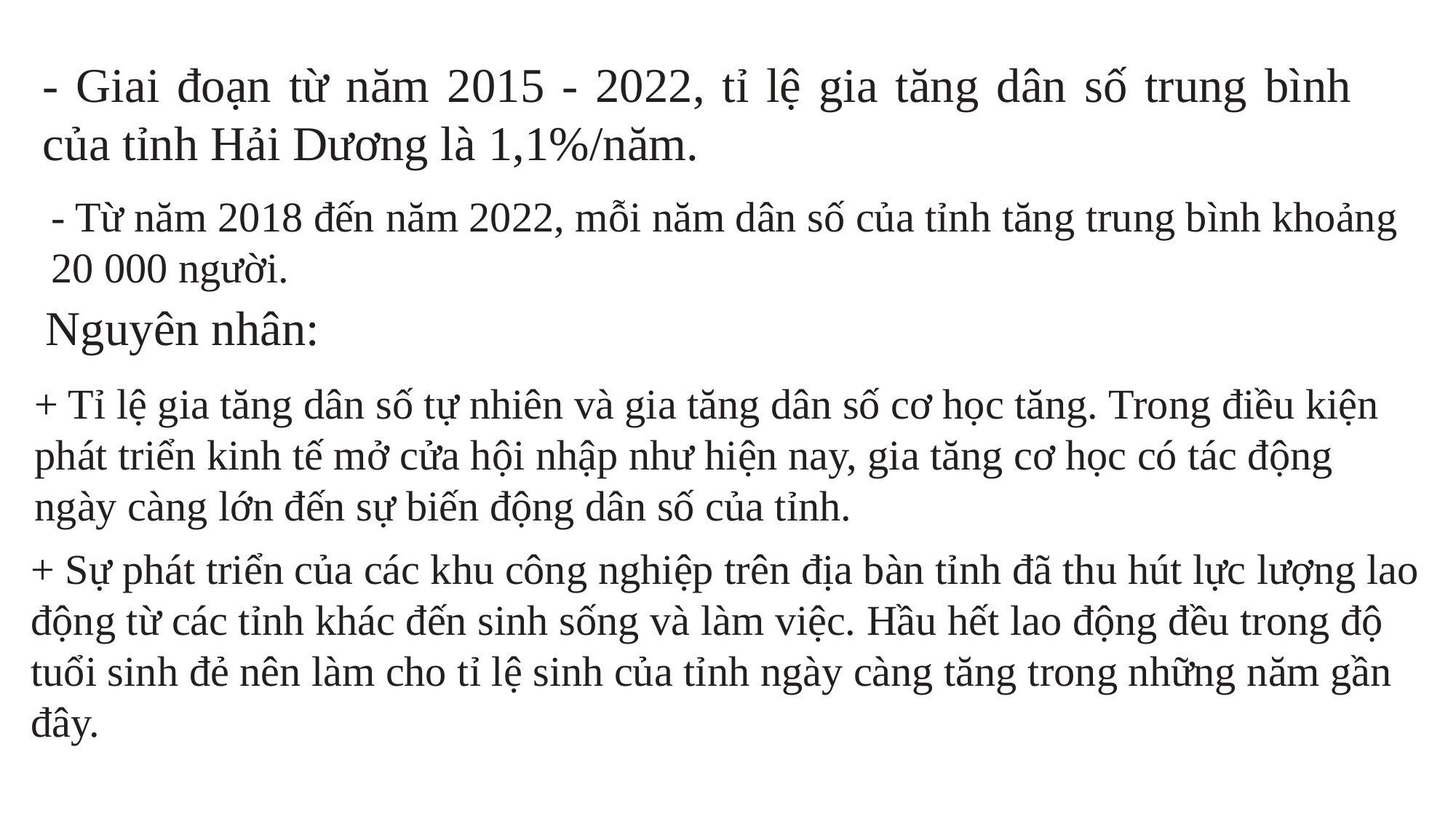

- Giai đoạn từ năm 2015 - 2022, tỉ lệ gia tăng dân số trung bình của tỉnh Hải Dương là 1,1%/năm.
- Từ năm 2018 đến năm 2022, mỗi năm dân số của tỉnh tăng trung bình khoảng 20 000 người.
Nguyên nhân:
+ Tỉ lệ gia tăng dân số tự nhiên và gia tăng dân số cơ học tăng. Trong điều kiện phát triển kinh tế mở cửa hội nhập như hiện nay, gia tăng cơ học có tác động ngày càng lớn đến sự biến động dân số của tỉnh.
+ Sự phát triển của các khu công nghiệp trên địa bàn tỉnh đã thu hút lực lượng lao động từ các tỉnh khác đến sinh sống và làm việc. Hầu hết lao động đều trong độ tuổi sinh đẻ nên làm cho tỉ lệ sinh của tỉnh ngày càng tăng trong những năm gần đây.